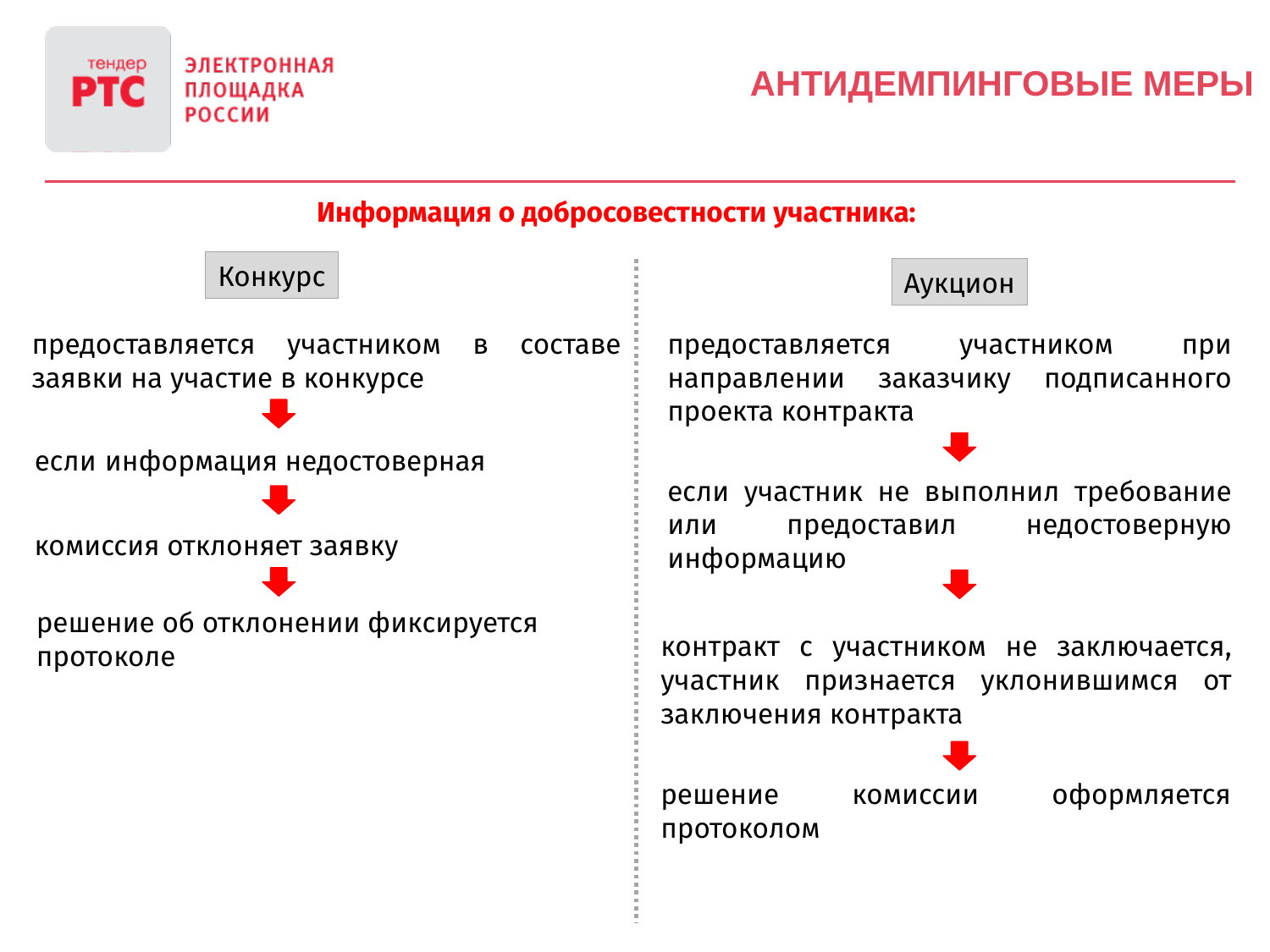

Антидемпинговые меры
Информация о добросовестности участника:
Конкурс
Аукцион
предоставляется участником в составе заявки на участие в конкурсе
предоставляется участником при направлении заказчику подписанного проекта контракта

если информация недостоверная

если участник не выполнил требование или предоставил недостоверную информацию

комиссия отклоняет заявку

решение об отклонении фиксируется
протоколе
контракт с участником не заключается, участник признается уклонившимся от заключения контракта

решение комиссии оформляется протоколом